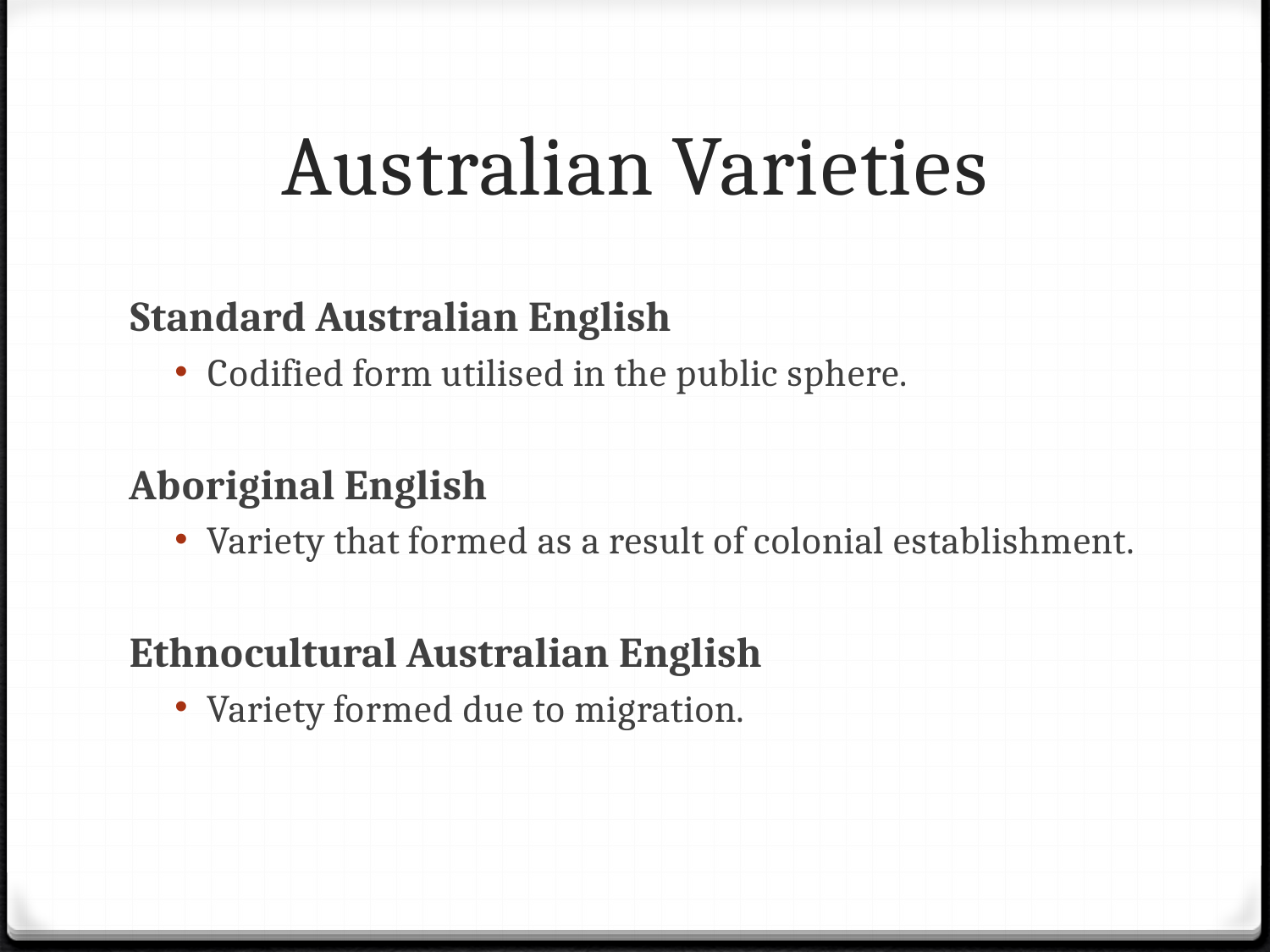

# Australian Varieties
Standard Australian English
Codified form utilised in the public sphere.

Aboriginal English
Variety that formed as a result of colonial establishment.

Ethnocultural Australian English
Variety formed due to migration.